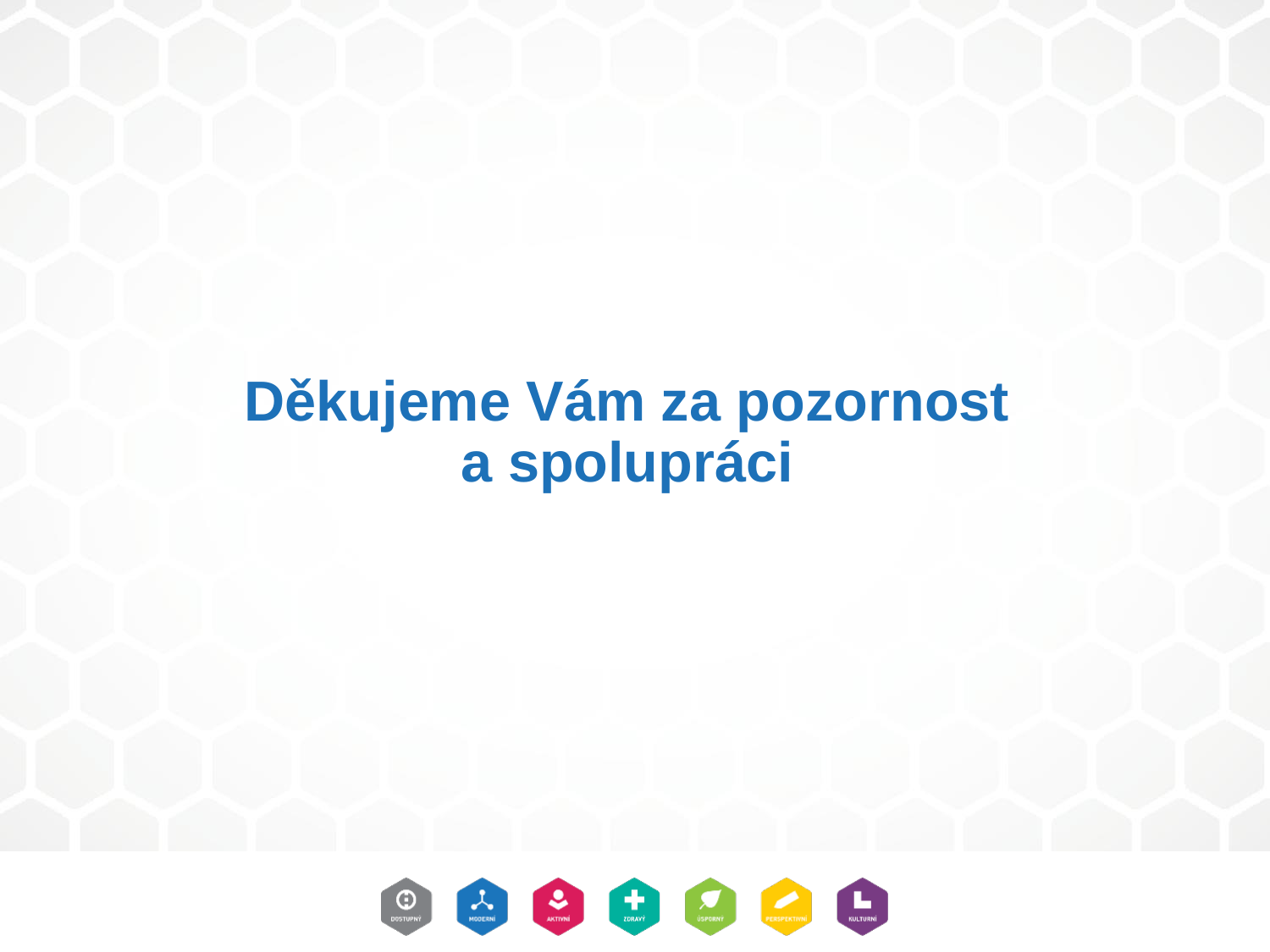

# Děkujeme Vám za pozornost a spolupráci